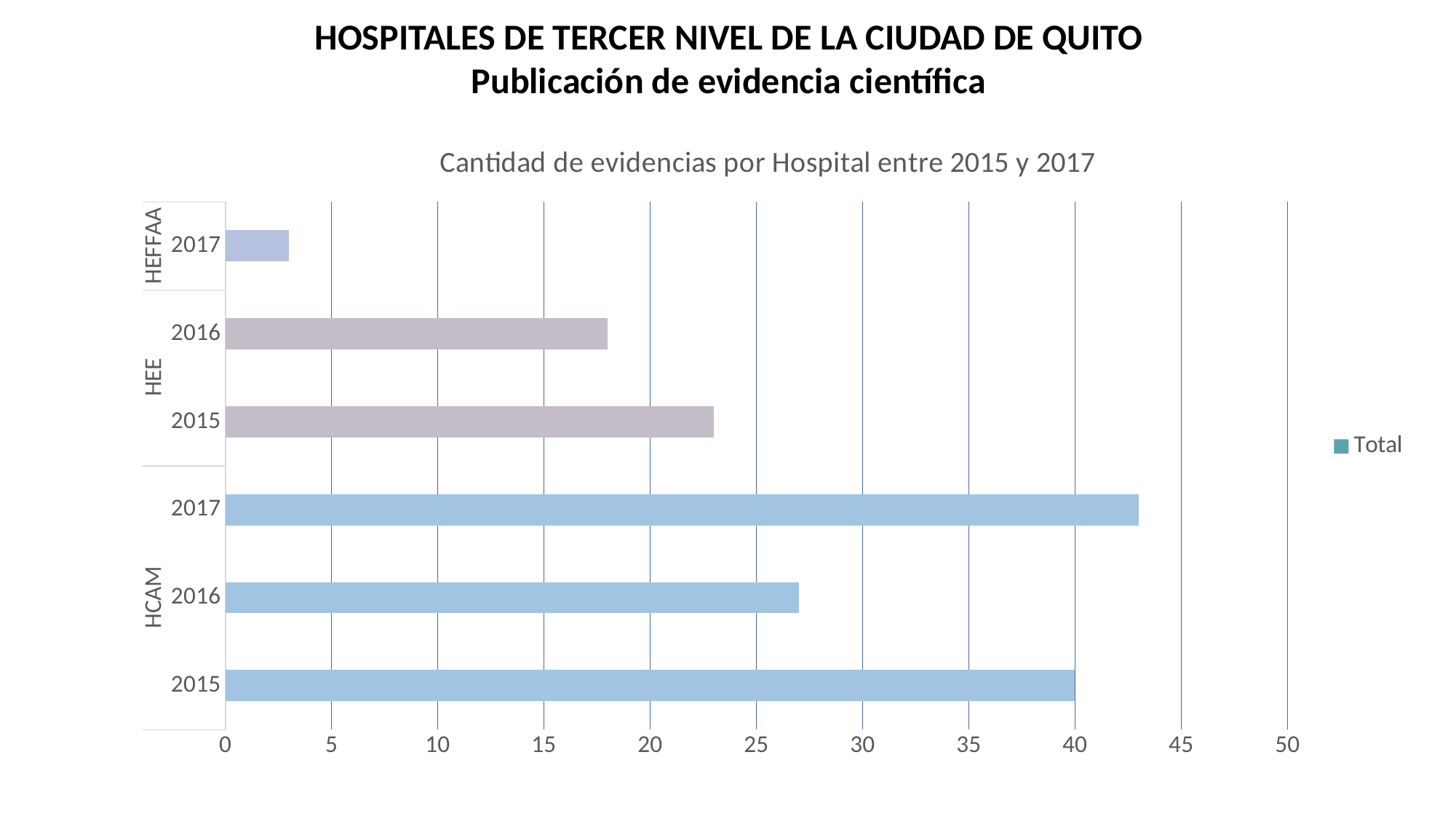

HOSPITALES DE TERCER NIVEL DE LA CIUDAD DE QUITO
Publicación de evidencia científica

### Chart: Cantidad de evidencias por Hospital entre 2015 y 2017

| Category | Total |
|---|---|
| 2015 | 40.0 |
| 2016 | 27.0 |
| 2017 | 43.0 |
| 2015 | 23.0 |
| 2016 | 18.0 |
| 2017 | 3.0 |